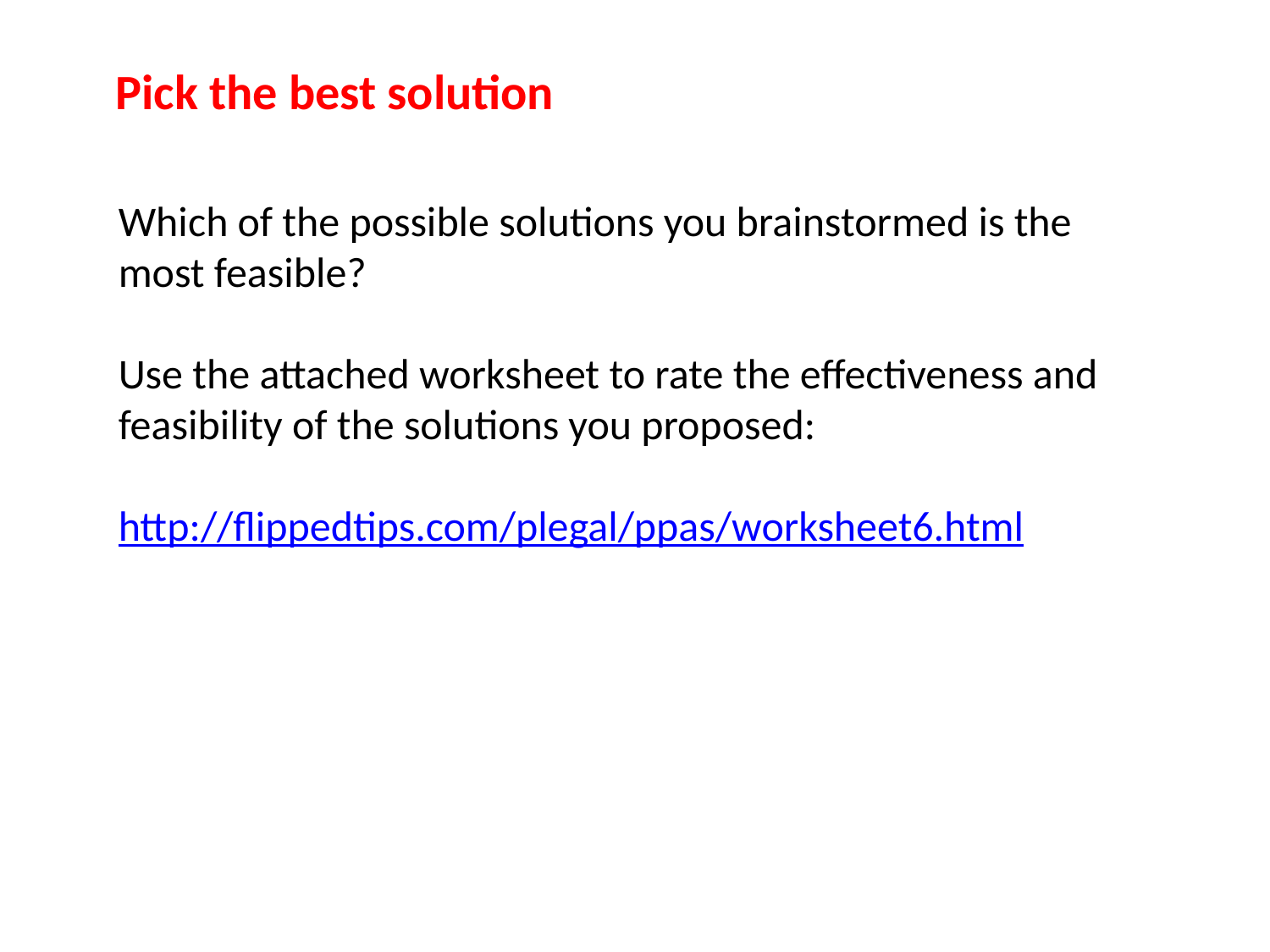

Pick the best solution

Which of the possible solutions you brainstormed is the most feasible?

Use the attached worksheet to rate the effectiveness and feasibility of the solutions you proposed:

http://flippedtips.com/plegal/ppas/worksheet6.html